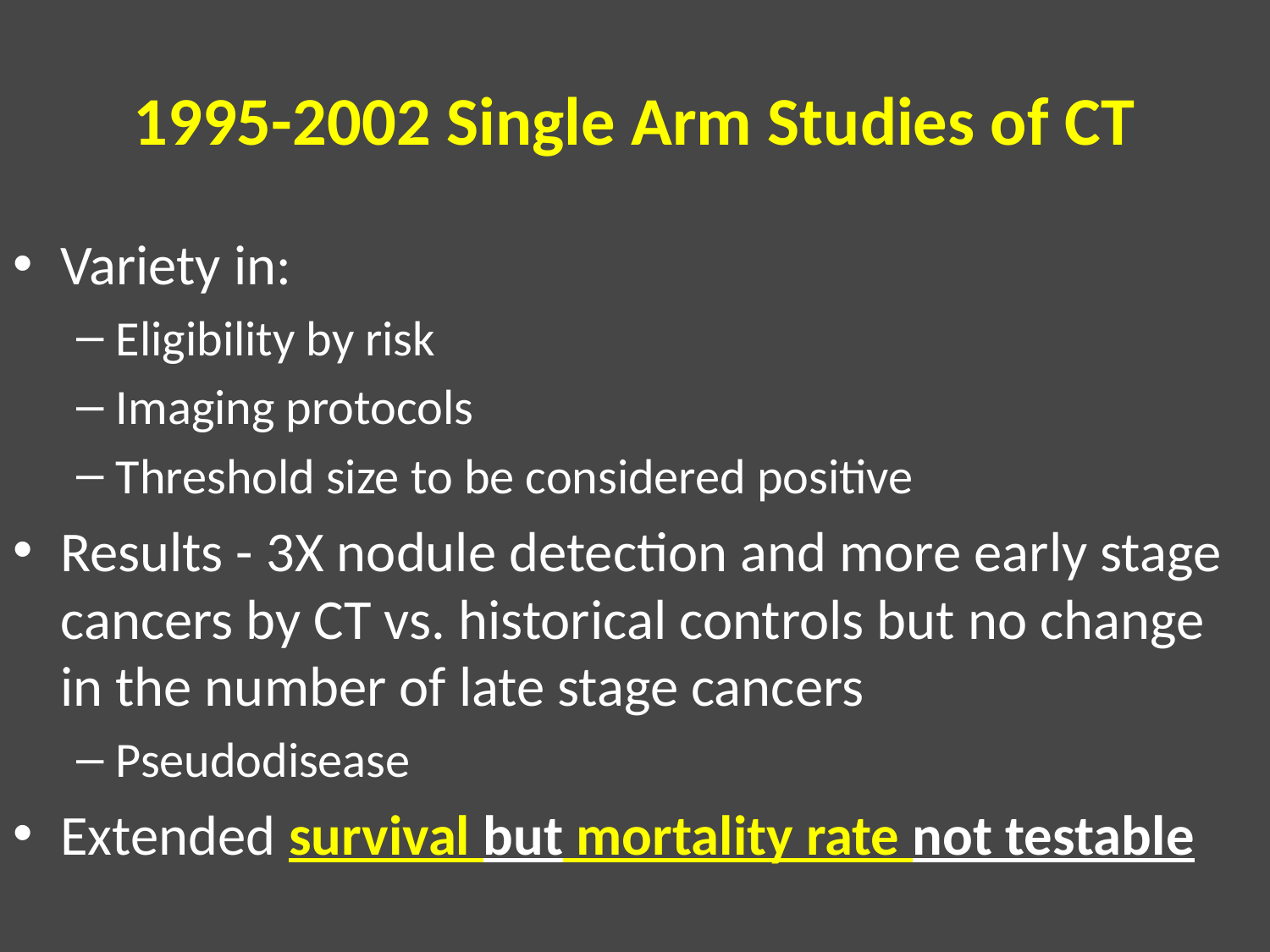

# 1995-2002 Single Arm Studies of CT
Variety in:
Eligibility by risk
Imaging protocols
Threshold size to be considered positive
Results - 3X nodule detection and more early stage cancers by CT vs. historical controls but no change in the number of late stage cancers
Pseudodisease
Extended survival but mortality rate not testable